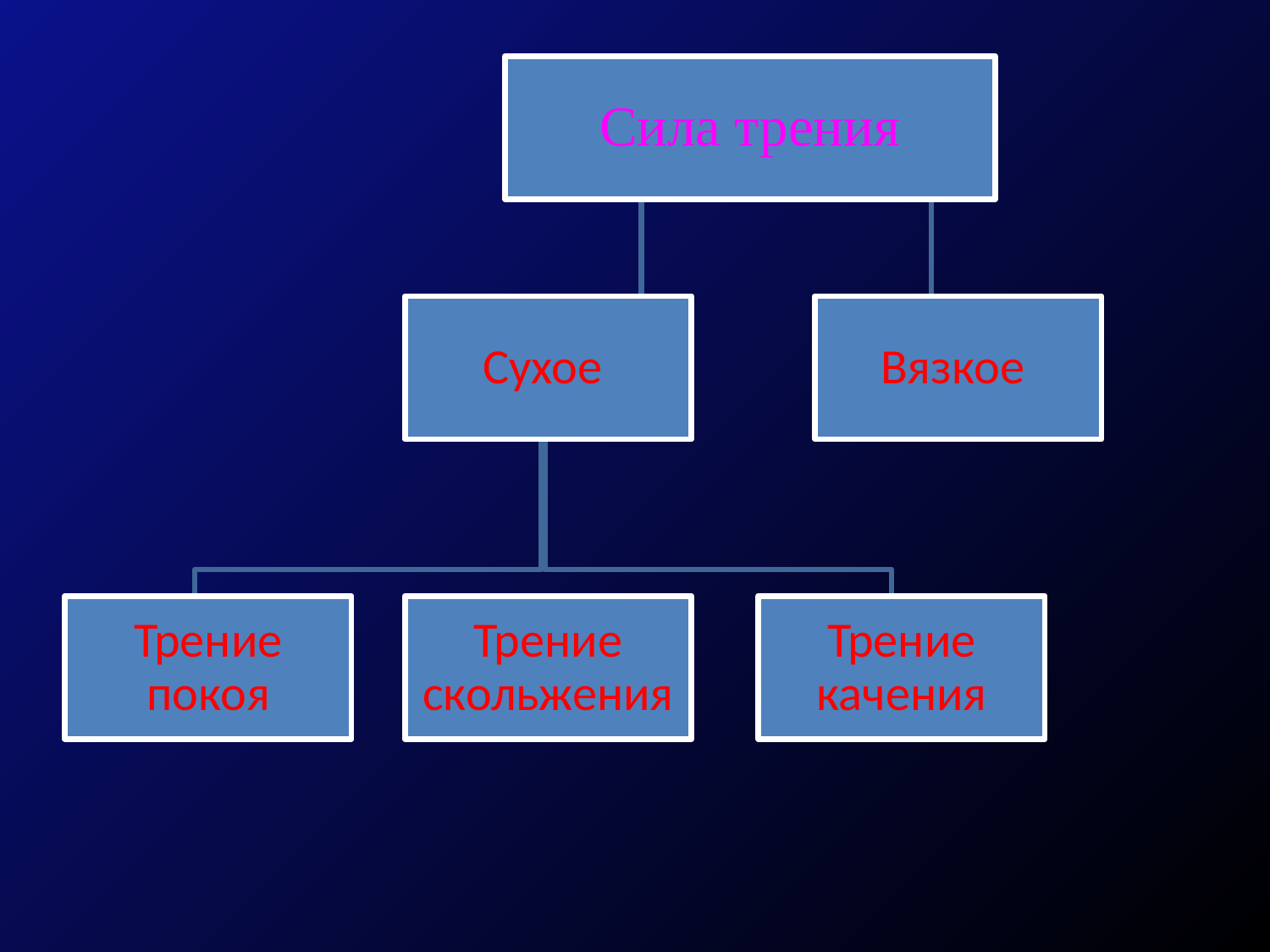

Сила трения

Сухое
Вязкое

Трение покоя
Трение скольжения
Трение качения